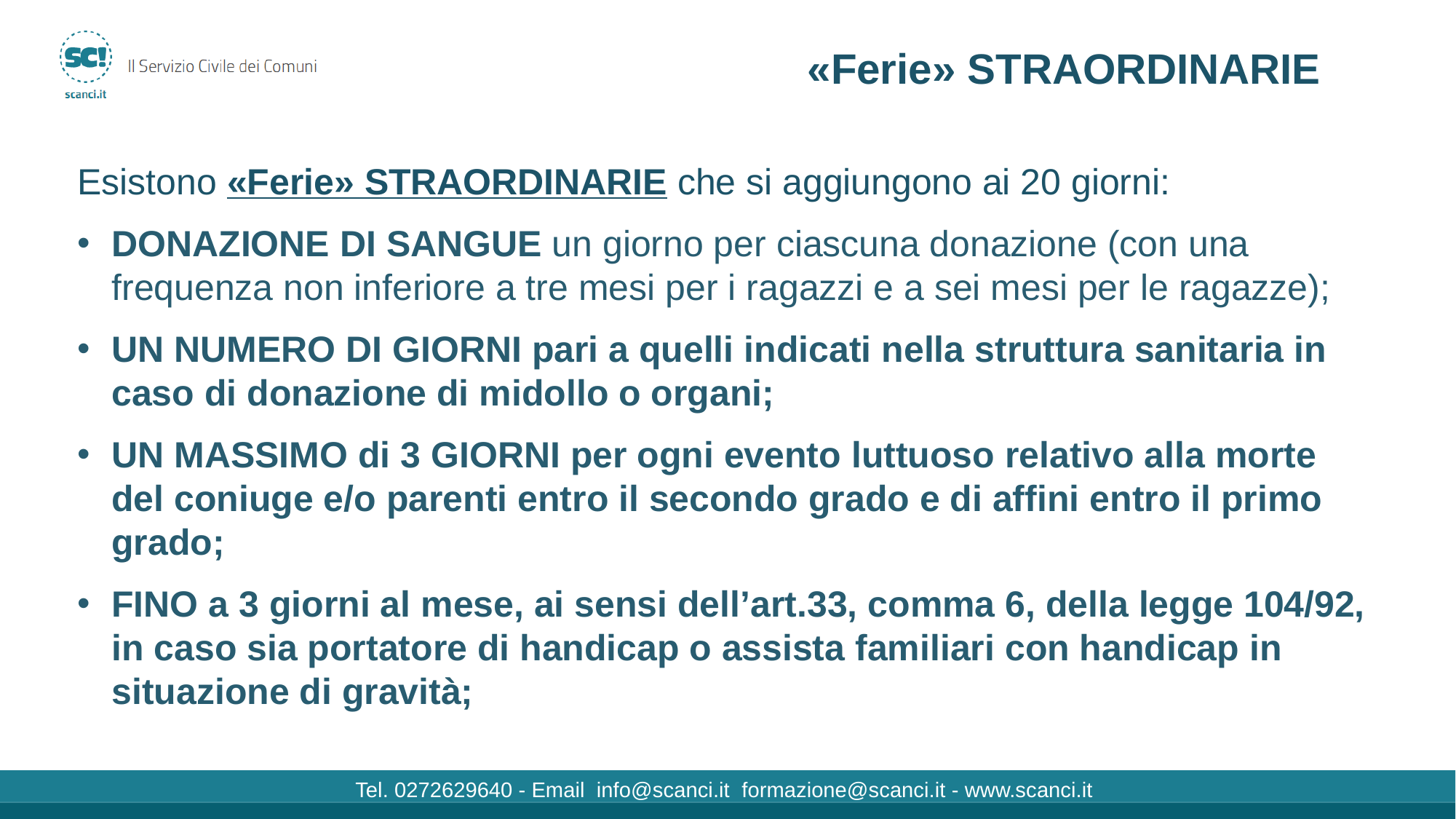

# «Ferie» STRAORDINARIE
Esistono «Ferie» STRAORDINARIE che si aggiungono ai 20 giorni:
DONAZIONE DI SANGUE un giorno per ciascuna donazione (con una frequenza non inferiore a tre mesi per i ragazzi e a sei mesi per le ragazze);
UN NUMERO DI GIORNI pari a quelli indicati nella struttura sanitaria in caso di donazione di midollo o organi;
UN MASSIMO di 3 GIORNI per ogni evento luttuoso relativo alla morte del coniuge e/o parenti entro il secondo grado e di affini entro il primo grado;
FINO a 3 giorni al mese, ai sensi dell’art.33, comma 6, della legge 104/92, in caso sia portatore di handicap o assista familiari con handicap in situazione di gravità;